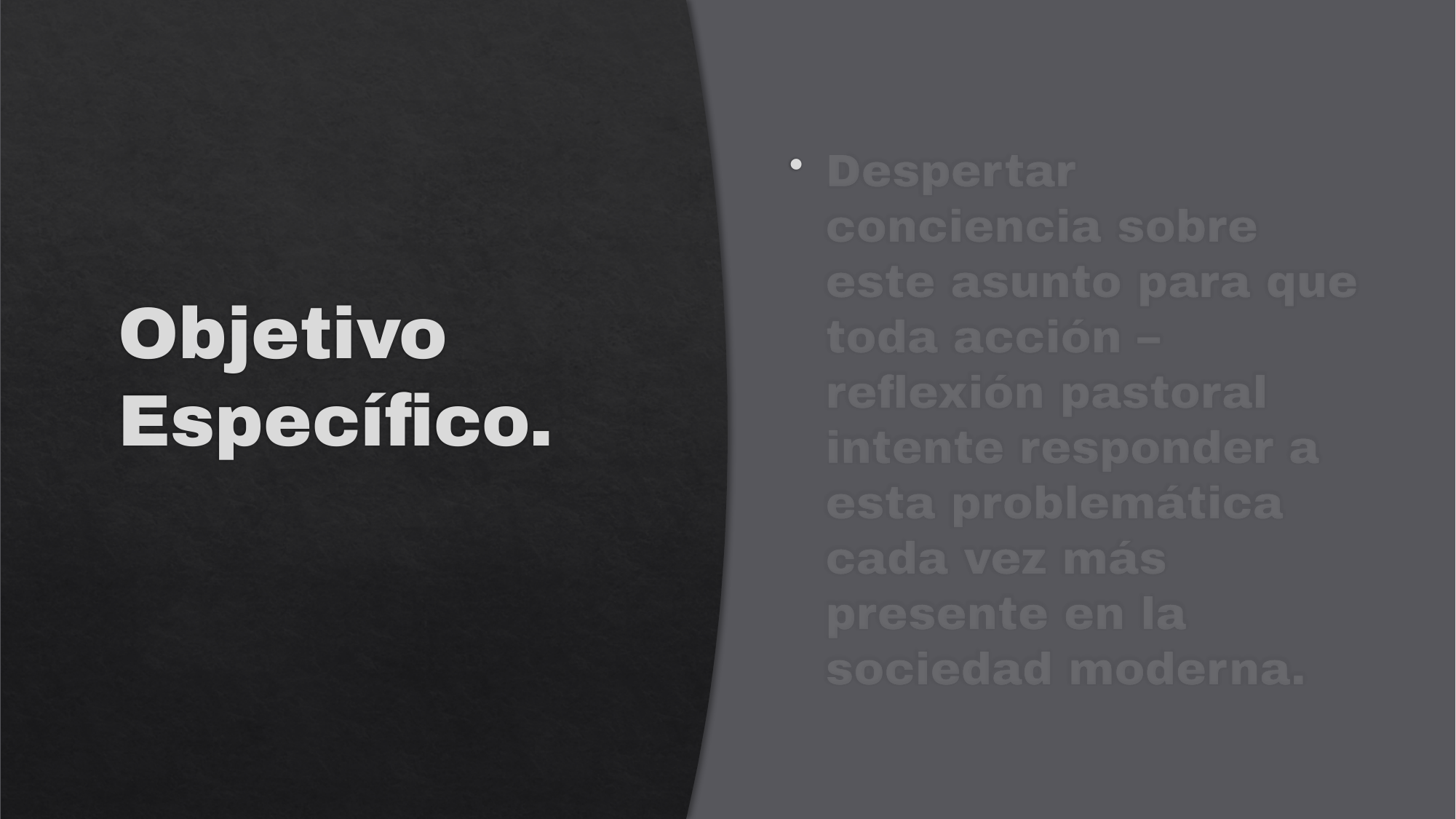

# Objetivo Específico.
Despertar conciencia sobre este asunto para que toda acción – reflexión pastoral intente responder a esta problemática cada vez más presente en la sociedad moderna.